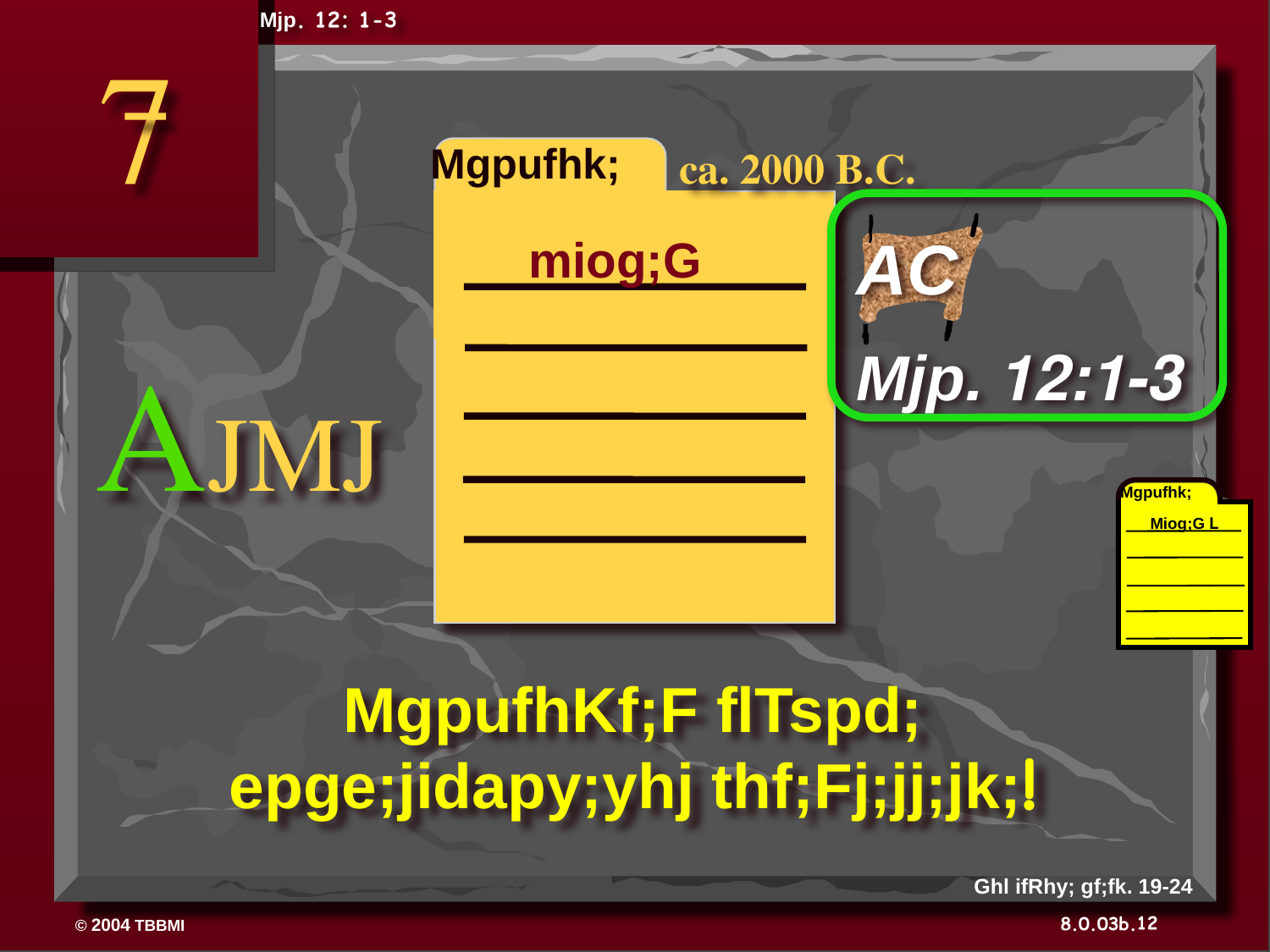

Mjp. 12: 1-3

7

Mgpufhk;

ABRAHAM
ca. 2000 B.C.

AC
miog;G

AJMJ

Mjp. 12:1-3

Mgpufhk;

Miog;G L

MgpufhKf;F flTspd; epge;jidapy;yhj thf;Fj;jj;jk;!
Ghl ifRhy; gf;fk. 19-24
12